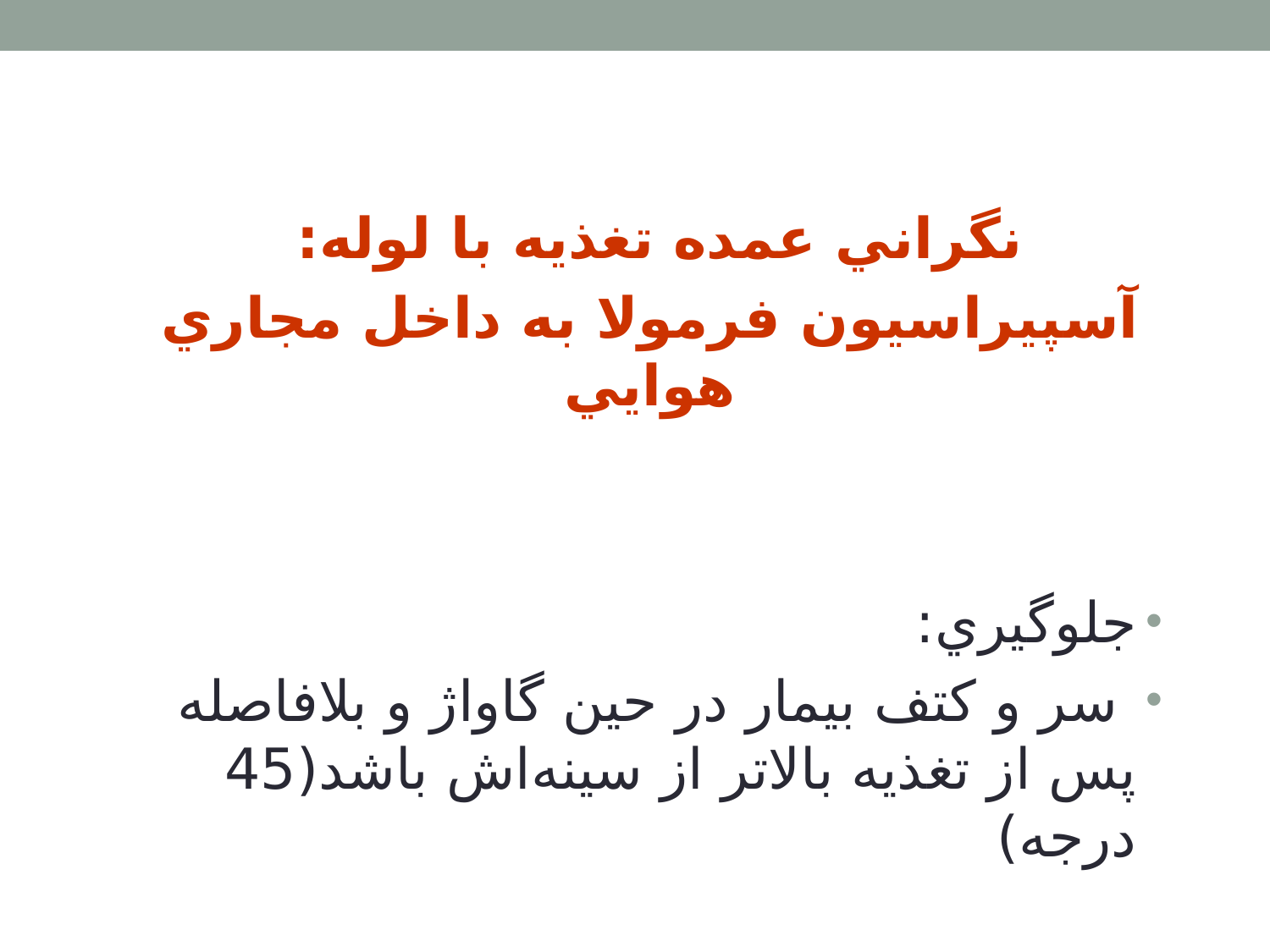

نگراني عمده تغذيه با لوله:
آسپيراسيون فرمولا به داخل مجاري هوايي

جلوگيري:
 سر و كتف بيمار در حين گاواژ و بلافاصله پس از تغذيه بالاتر از سينه‌اش باشد(45 درجه)